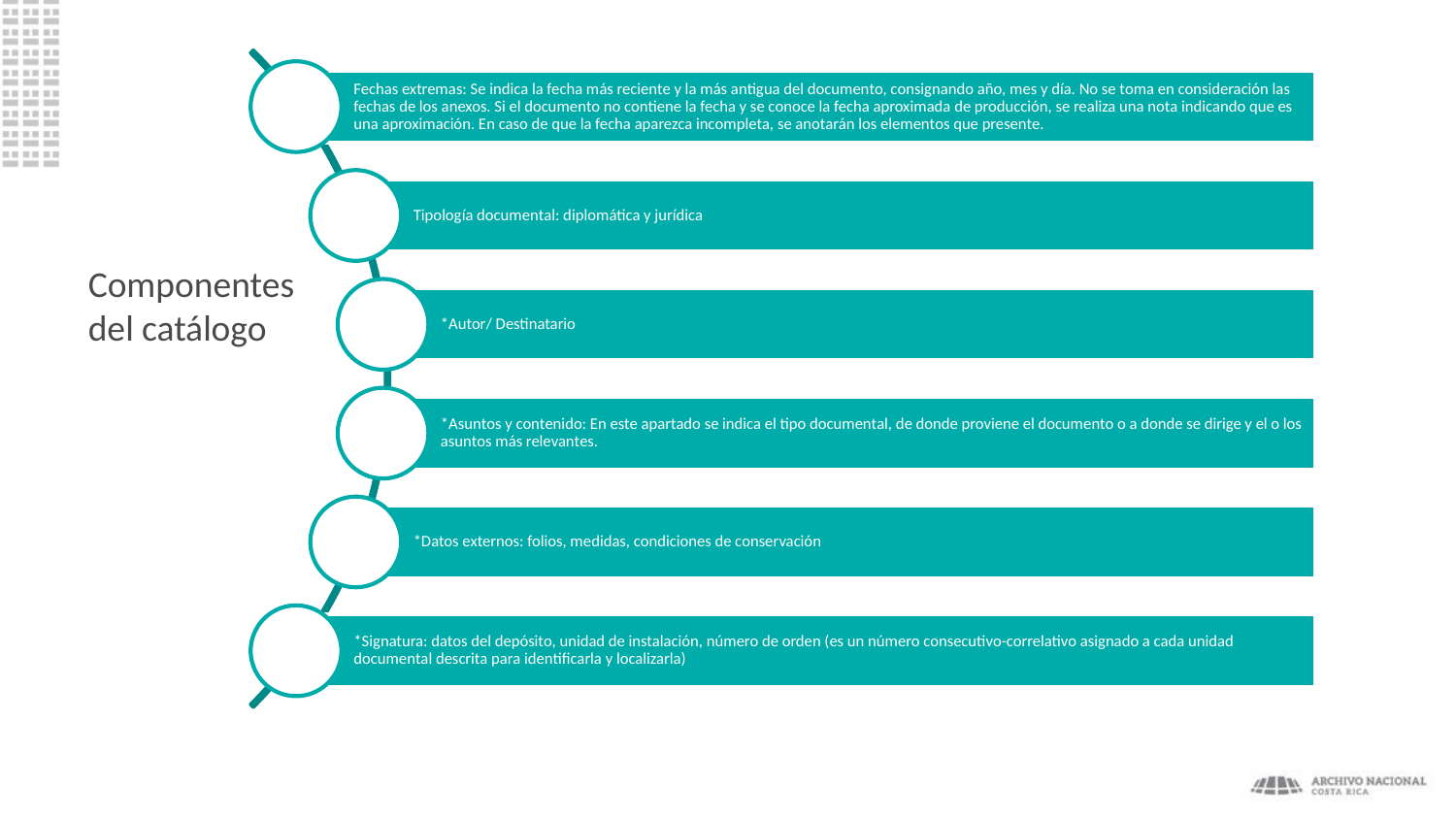

Fechas extremas: Se indica la fecha más reciente y la más antigua del documento, consignando año, mes y día. No se toma en consideración las fechas de los anexos. Si el documento no contiene la fecha y se conoce la fecha aproximada de producción, se realiza una nota indicando que es una aproximación. En caso de que la fecha aparezca incompleta, se anotarán los elementos que presente.
Tipología documental: diplomática y jurídica
*Autor/ Destinatario
*Asuntos y contenido: En este apartado se indica el tipo documental, de donde proviene el documento o a donde se dirige y el o los asuntos más relevantes.
*Datos externos: folios, medidas, condiciones de conservación
*Signatura: datos del depósito, unidad de instalación, número de orden (es un número consecutivo-correlativo asignado a cada unidad documental descrita para identificarla y localizarla)
Componentes del catálogo